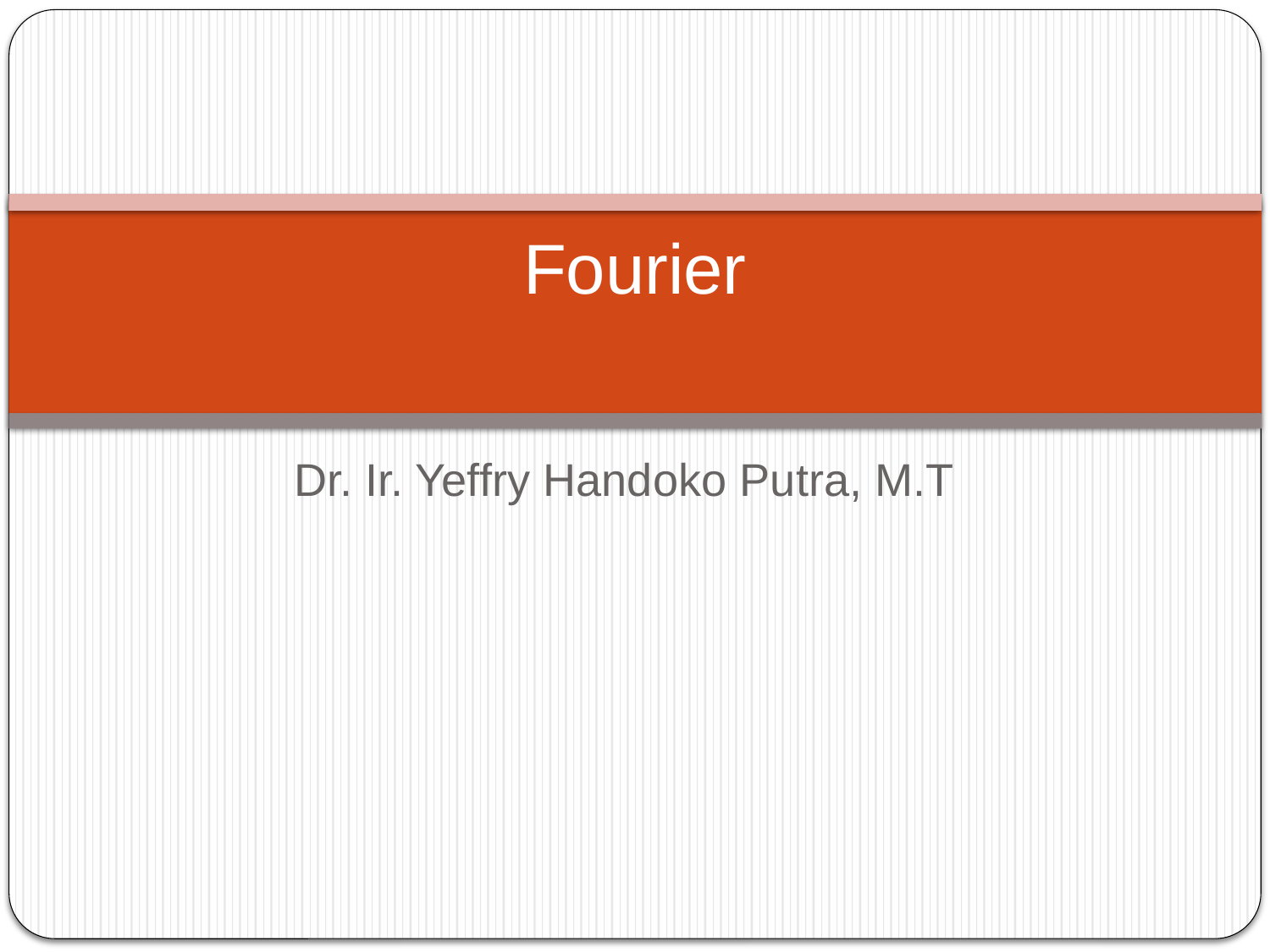

# Fourier
Dr. Ir. Yeffry Handoko Putra, M.T